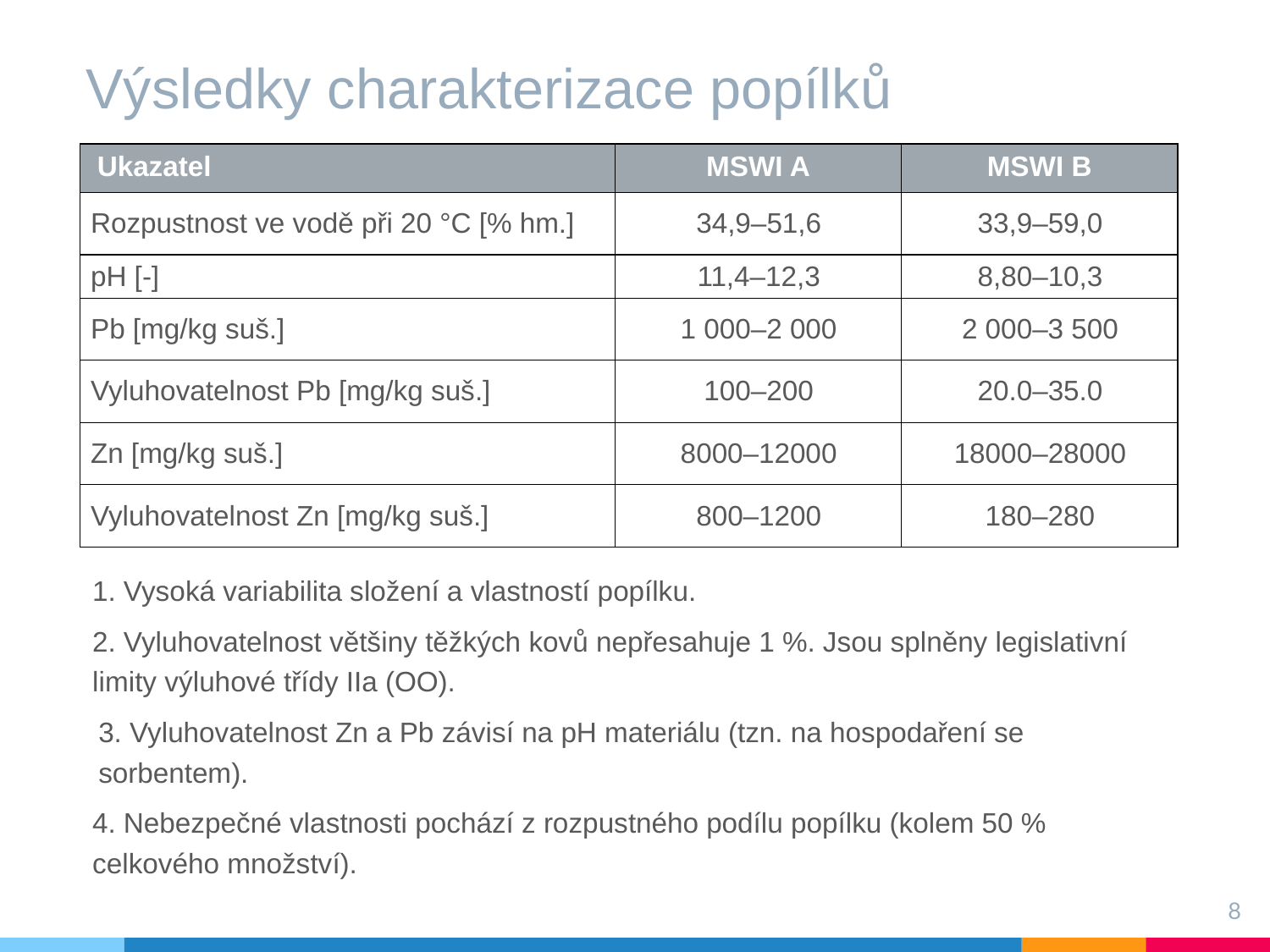

# Výsledky charakterizace popílků
| Ukazatel | MSWI A | MSWI B |
| --- | --- | --- |
| Rozpustnost ve vodě při 20 °C [% hm.] | 34,9–51,6 | 33,9–59,0 |
| pH [-] | 11,4–12,3 | 8,80–10,3 |
| Pb [mg/kg suš.] | 1 000–2 000 | 2 000–3 500 |
| Vyluhovatelnost Pb [mg/kg suš.] | 100–200 | 20.0–35.0 |
| Zn [mg/kg suš.] | 8000–12000 | 18000–28000 |
| Vyluhovatelnost Zn [mg/kg suš.] | 800–1200 | 180–280 |
1. Vysoká variabilita složení a vlastností popílku.
2. Vyluhovatelnost většiny těžkých kovů nepřesahuje 1 %. Jsou splněny legislativní limity výluhové třídy IIa (OO).
3. Vyluhovatelnost Zn a Pb závisí na pH materiálu (tzn. na hospodaření se sorbentem).
4. Nebezpečné vlastnosti pochází z rozpustného podílu popílku (kolem 50 % celkového množství).
8